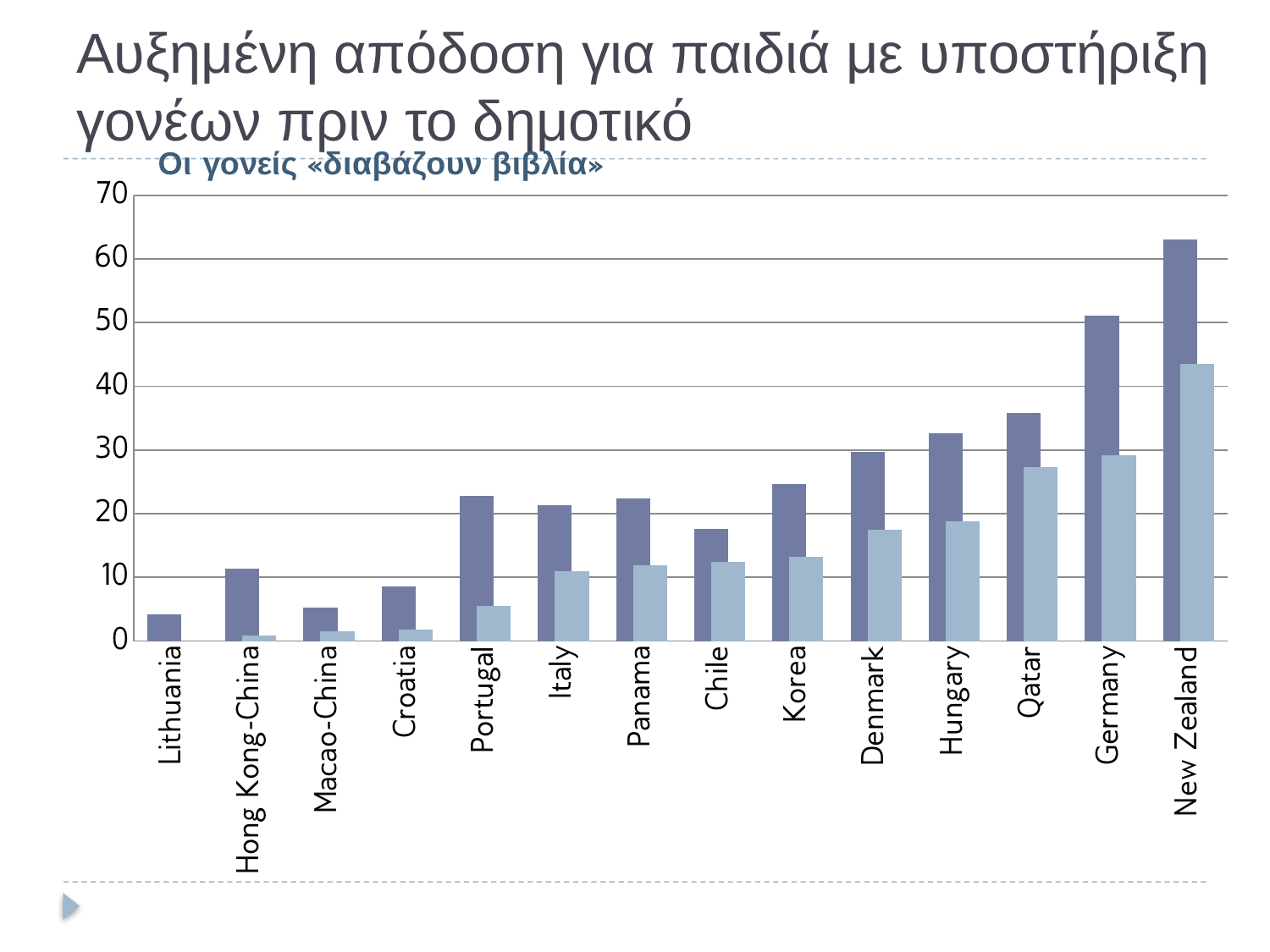

# Αυξημένη απόδοση για παιδιά με υποστήριξη γονέων πριν το δημοτικό

### Chart

| Category | Before adjusting for ESCS | After adjusting for ESCS2 |
|---|---|---|
| Lithuania | 4.2 | -0.4505230269015127 |
| Hong Kong-China | 11.422115859988132 | 0.8633198158684586 |
| Macao-China | 5.256632799545811 | 1.5389874702182433 |
| Croatia | 8.599202421910702 | 1.8113609171006457 |
| Portugal | 22.7692083290334 | 5.571641244682755 |
| Italy | 21.35848673475649 | 10.935173286082483 |
| Panama | 22.3939386510327 | 11.890791807502177 |
| Chile | 17.685544638752486 | 12.367702841923094 |
| Korea | 24.603777927824275 | 13.1964423811553 |
| Denmark | 29.728611502394553 | 17.47228353125389 |
| Hungary | 32.59217801770982 | 18.800768145109455 |
| Qatar | 35.79245906178876 | 27.26001929962917 |
| Germany | 51.070049717008445 | 29.222135477044226 |
| New Zealand | 63.057388553395576 | 43.564061645158645 |